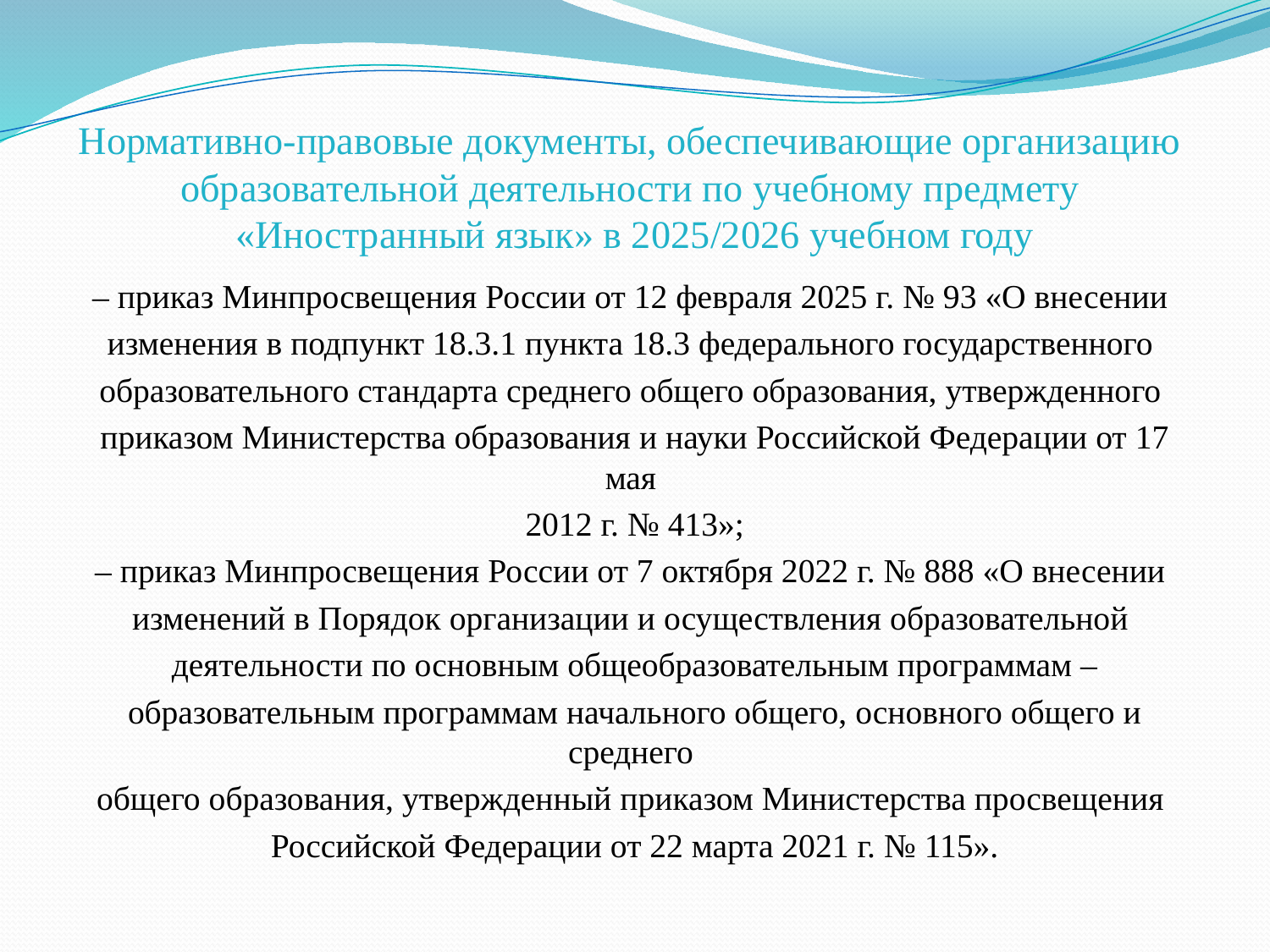

# Нормативно-правовые документы, обеспечивающие организацию образовательной деятельности по учебному предмету «Иностранный язык» в 2025/2026 учебном году
– приказ Минпросвещения России от 12 февраля 2025 г. № 93 «О внесении
изменения в подпункт 18.3.1 пункта 18.3 федерального государственного
образовательного стандарта среднего общего образования, утвержденного
приказом Министерства образования и науки Российской Федерации от 17 мая
2012 г. № 413»;
– приказ Минпросвещения России от 7 октября 2022 г. № 888 «О внесении
изменений в Порядок организации и осуществления образовательной
деятельности по основным общеобразовательным программам –
образовательным программам начального общего, основного общего и среднего
общего образования, утвержденный приказом Министерства просвещения
Российской Федерации от 22 марта 2021 г. № 115».